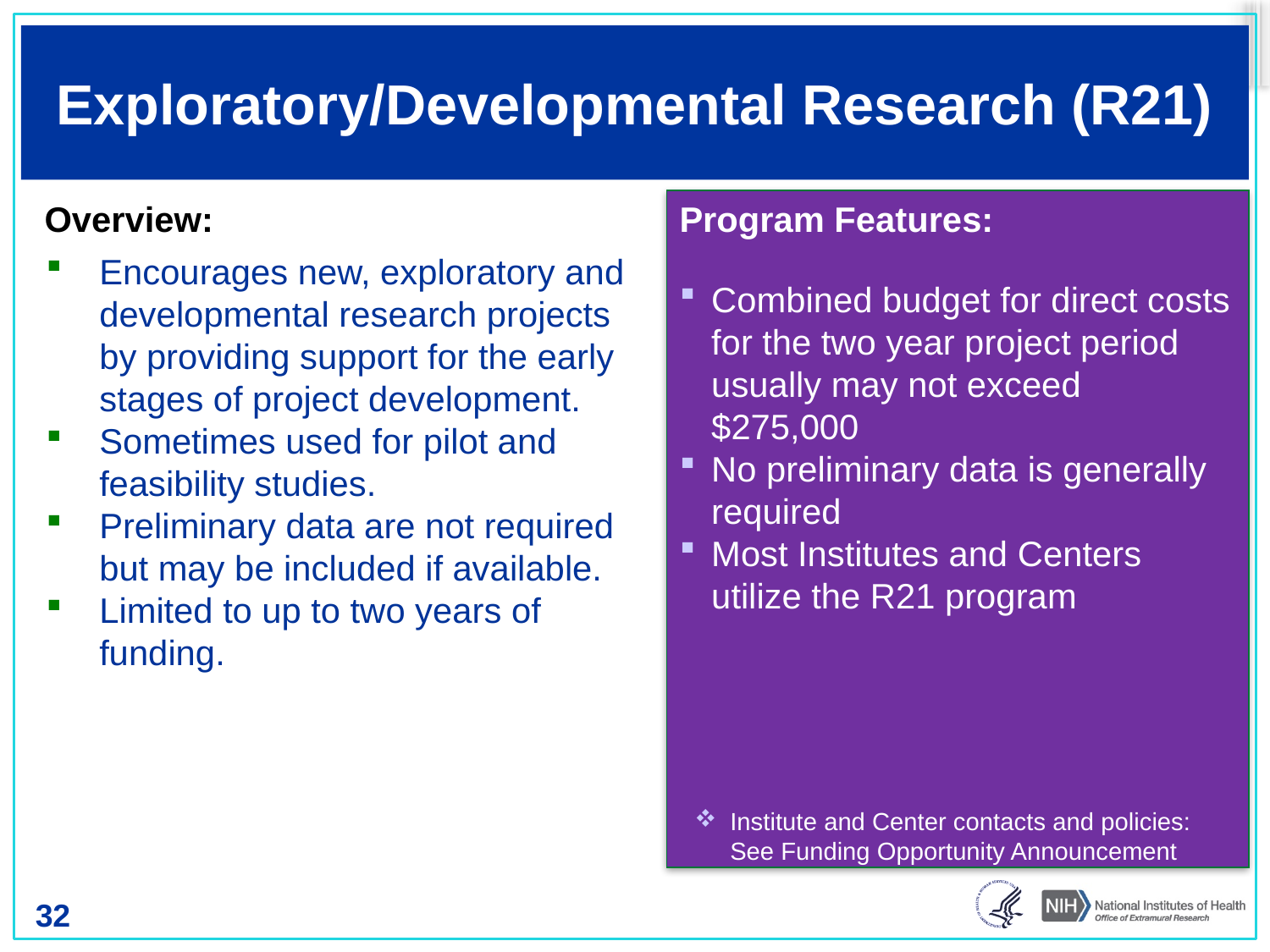

# Exploratory/Developmental Research (R21)
Overview:
Encourages new, exploratory and developmental research projects by providing support for the early stages of project development.
Sometimes used for pilot and feasibility studies.
Preliminary data are not required but may be included if available.
Limited to up to two years of funding.
Program Features:

Combined budget for direct costs for the two year project period usually may not exceed $275,000
No preliminary data is generally required
Most Institutes and Centers utilize the R21 program

Institute and Center contacts and policies: See Funding Opportunity Announcement
32